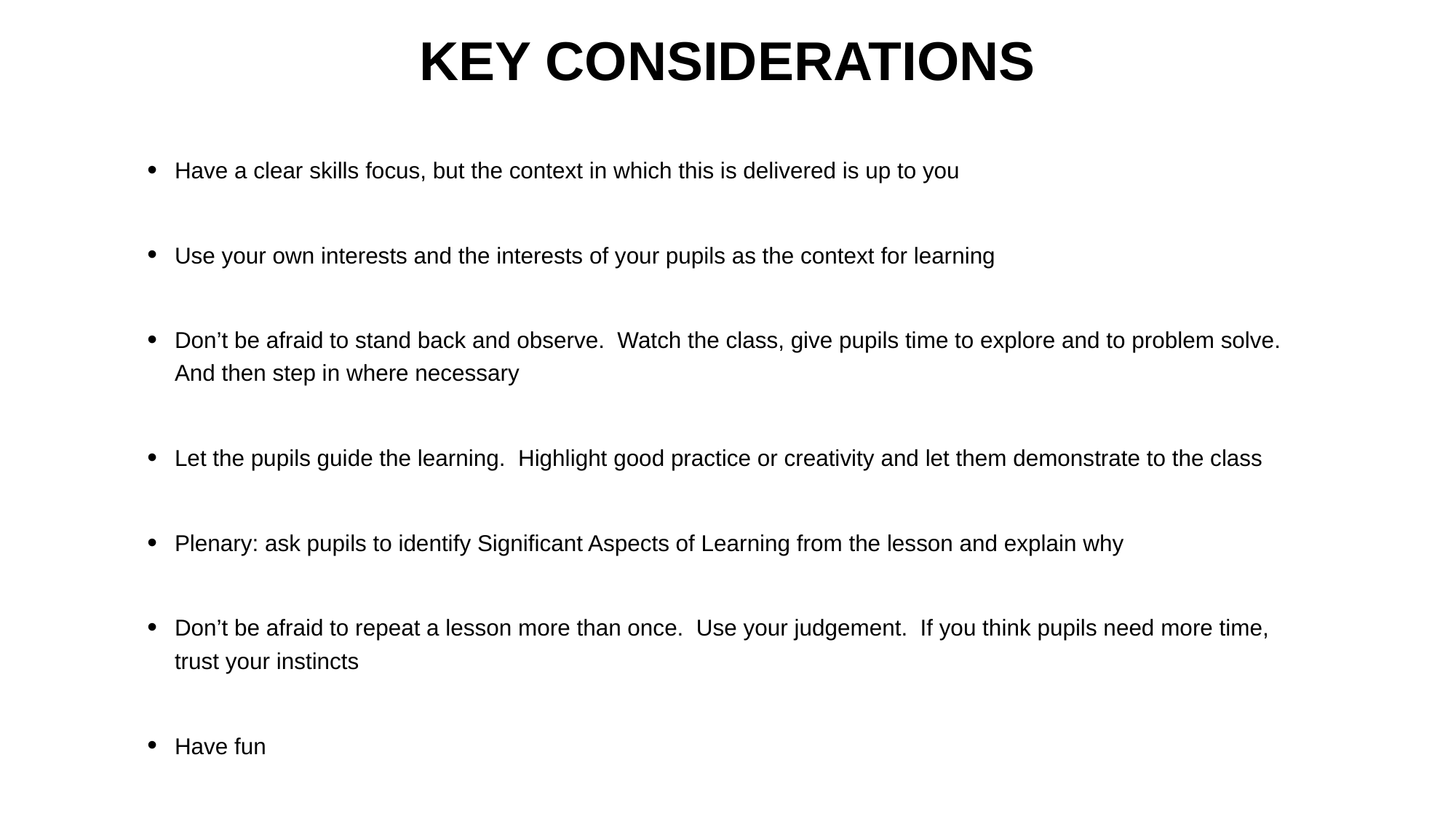

# Key considerations
Have a clear skills focus, but the context in which this is delivered is up to you

Use your own interests and the interests of your pupils as the context for learning

Don’t be afraid to stand back and observe.  Watch the class, give pupils time to explore and to problem solve.  And then step in where necessary

Let the pupils guide the learning.  Highlight good practice or creativity and let them demonstrate to the class

Plenary: ask pupils to identify Significant Aspects of Learning from the lesson and explain why

Don’t be afraid to repeat a lesson more than once.  Use your judgement.  If you think pupils need more time, trust your instincts

Have fun